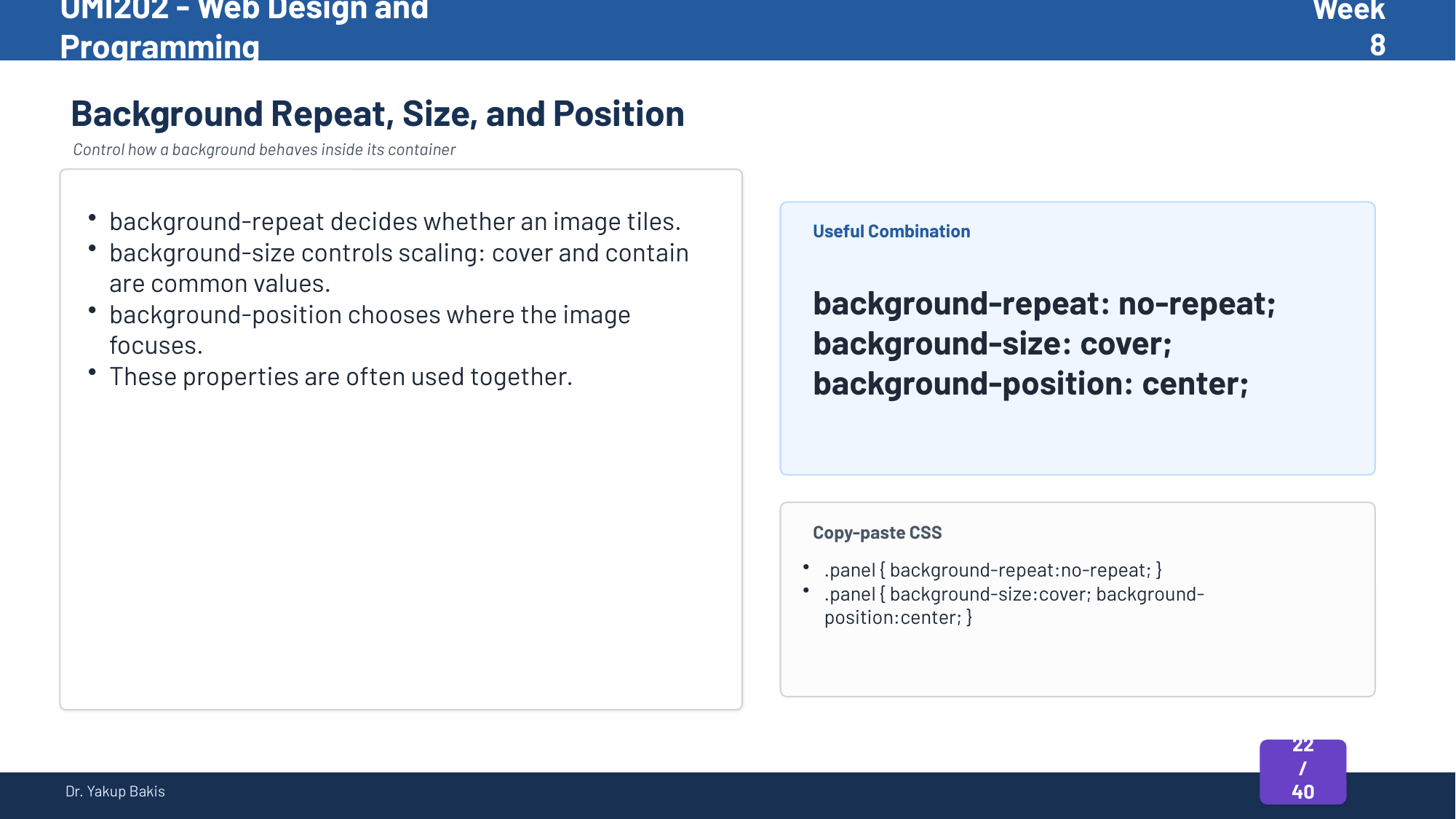

UMI202 - Web Design and Programming
Week 8
Background Repeat, Size, and Position
Control how a background behaves inside its container

background-repeat decides whether an image tiles.
background-size controls scaling: cover and contain are common values.
background-position chooses where the image focuses.
These properties are often used together.

Useful Combination
background-repeat: no-repeat; background-size: cover; background-position: center;

Copy-paste CSS
.panel { background-repeat:no-repeat; }
.panel { background-size:cover; background-position:center; }

22 / 40

Dr. Yakup Bakis